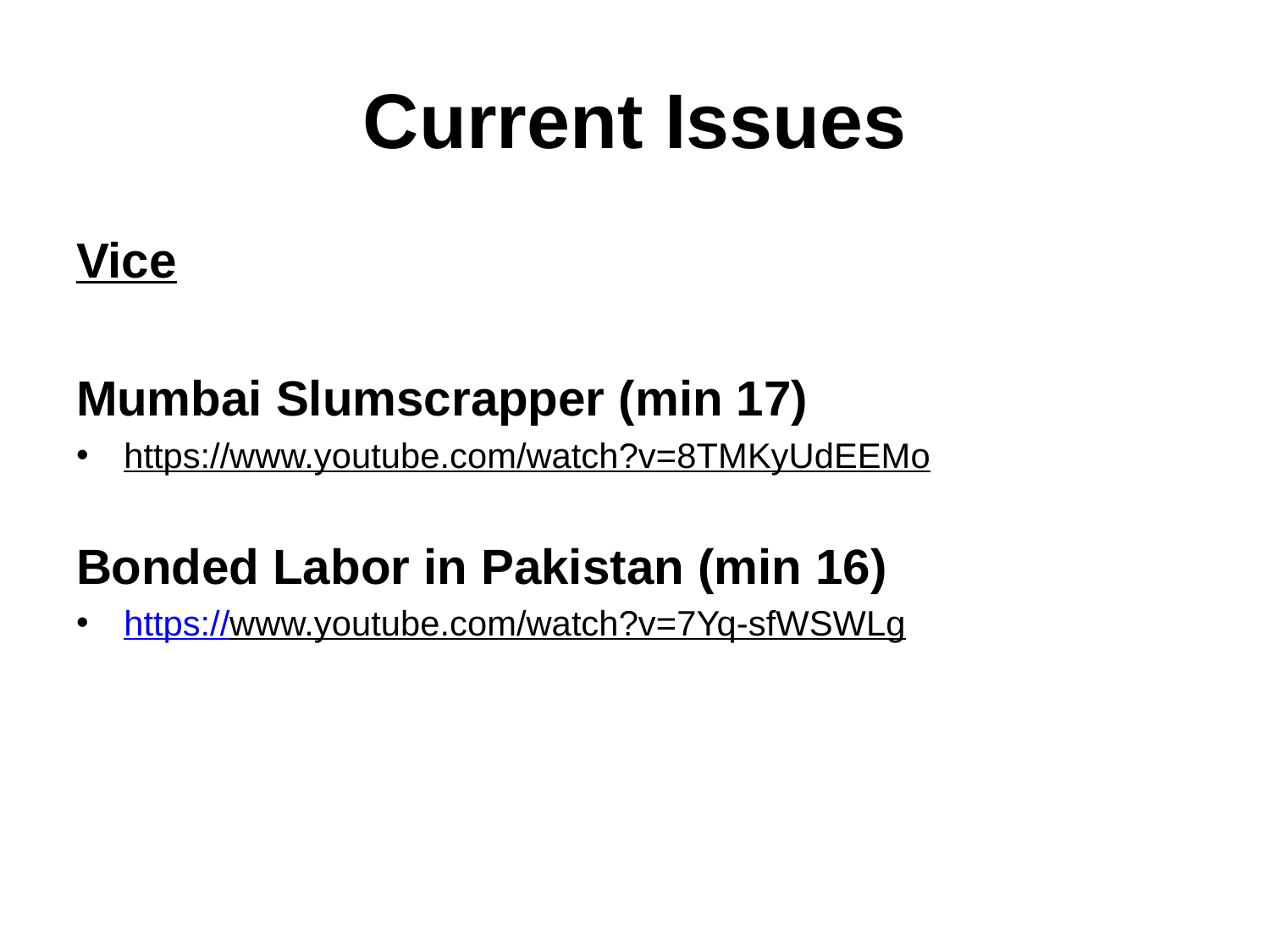

# Current Issues
Vice

Mumbai Slumscrapper (min 17)
https://www.youtube.com/watch?v=8TMKyUdEEMo

Bonded Labor in Pakistan (min 16)
https://www.youtube.com/watch?v=7Yq-sfWSWLg